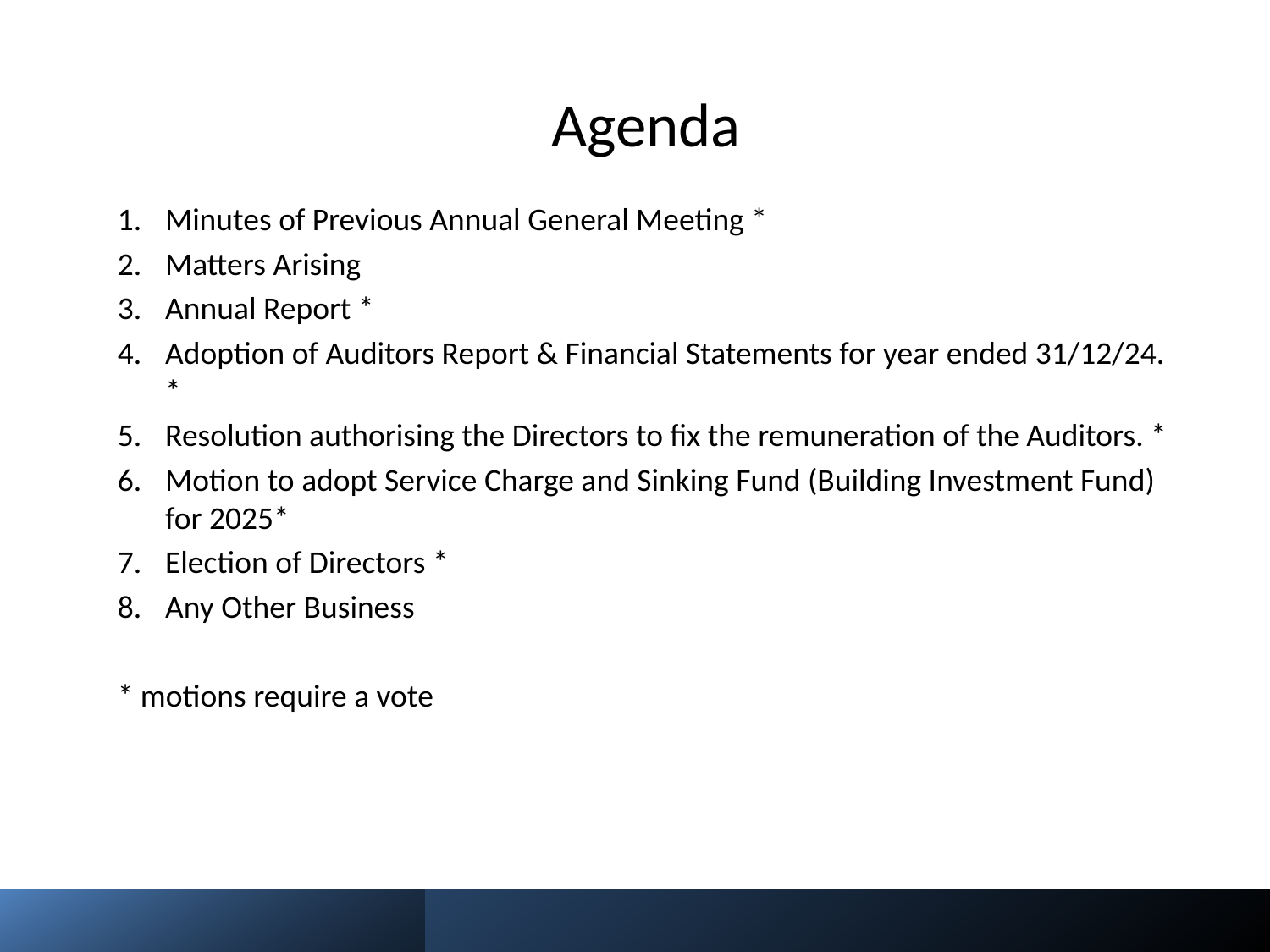

# Agenda

Minutes of Previous Annual General Meeting *
Matters Arising
Annual Report *
Adoption of Auditors Report & Financial Statements for year ended 31/12/24. *
Resolution authorising the Directors to fix the remuneration of the Auditors. *
Motion to adopt Service Charge and Sinking Fund (Building Investment Fund) for 2025*
Election of Directors *
Any Other Business

* motions require a vote

Tolka Vale Management - AGM 2025